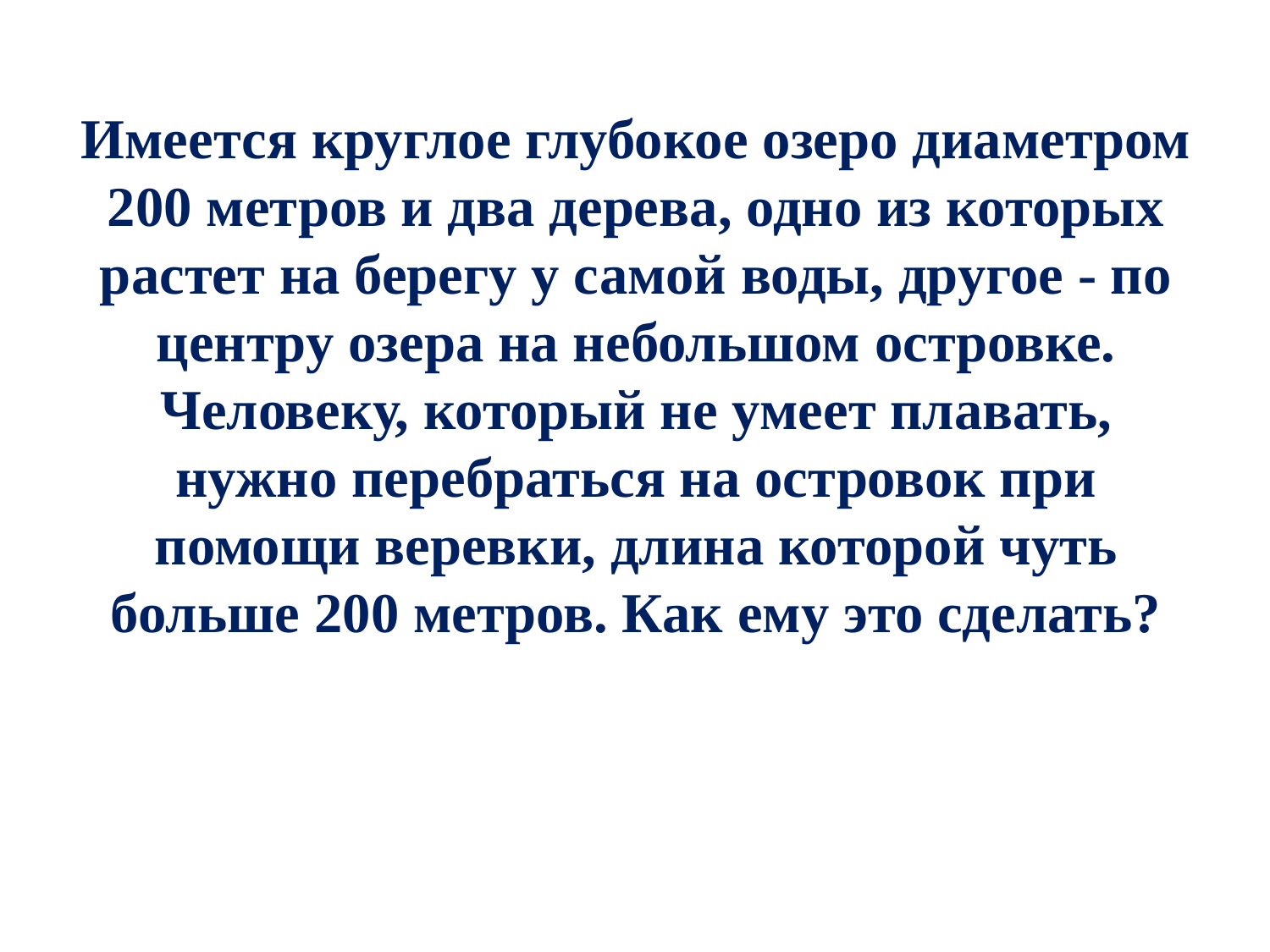

Имеется круглое глубокое озеро диаметром 200 метров и два дерева, одно из которых растет на берегу у самой воды, другое - по центру озера на небольшом островке. Человеку, который не умеет плавать, нужно перебраться на островок при помощи веревки, длина которой чуть больше 200 метров. Как ему это сделать?